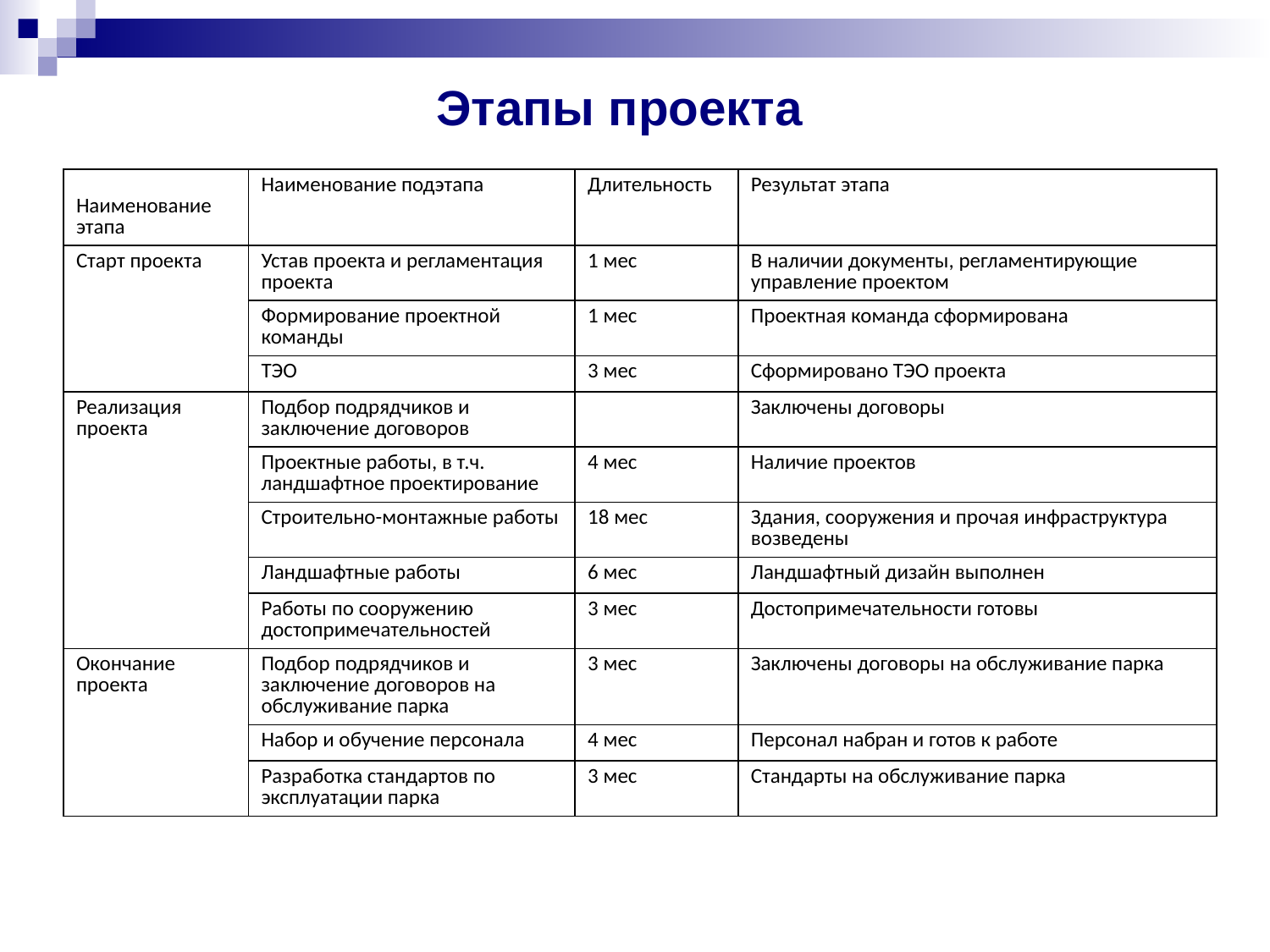

# Этапы проекта
| Наименование этапа | Наименование подэтапа | Длительность | Результат этапа |
| --- | --- | --- | --- |
| Старт проекта | Устав проекта и регламентация проекта | 1 мес | В наличии документы, регламентирующие управление проектом |
|  | Формирование проектной команды | 1 мес | Проектная команда сформирована |
|  | ТЭО | 3 мес | Сформировано ТЭО проекта |
| Реализация проекта | Подбор подрядчиков и заключение договоров |  | Заключены договоры |
|  | Проектные работы, в т.ч. ландшафтное проектирование | 4 мес | Наличие проектов |
|  | Строительно-монтажные работы | 18 мес | Здания, сооружения и прочая инфраструктура возведены |
|  | Ландшафтные работы | 6 мес | Ландшафтный дизайн выполнен |
|  | Работы по сооружению достопримечательностей | 3 мес | Достопримечательности готовы |
| Окончание проекта | Подбор подрядчиков и заключение договоров на обслуживание парка | 3 мес | Заключены договоры на обслуживание парка |
|  | Набор и обучение персонала | 4 мес | Персонал набран и готов к работе |
|  | Разработка стандартов по эксплуатации парка | 3 мес | Стандарты на обслуживание парка |